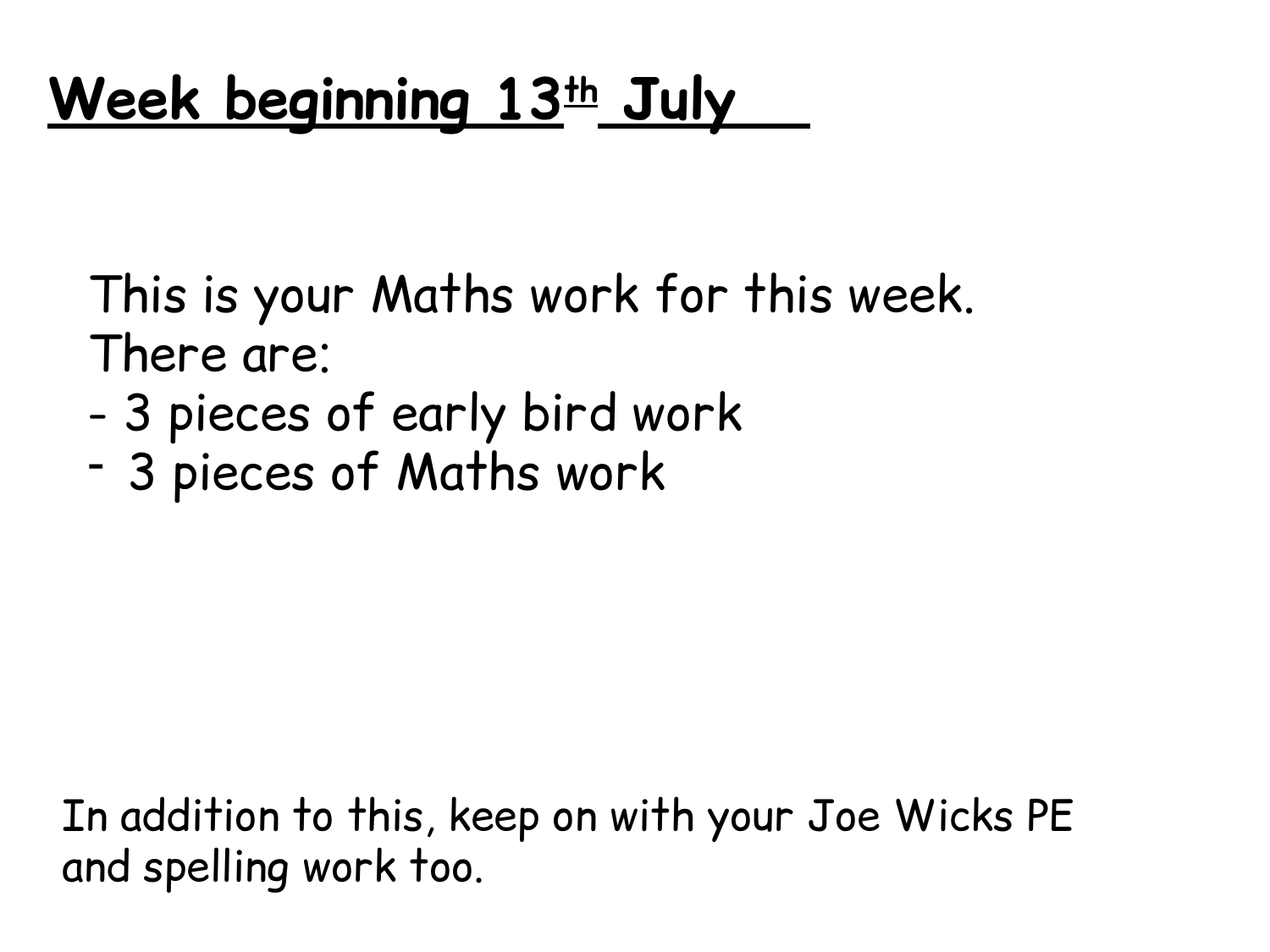

Week beginning 13th July
This is your Maths work for this week. There are:
- 3 pieces of early bird work
3 pieces of Maths work
In addition to this, keep on with your Joe Wicks PE and spelling work too.